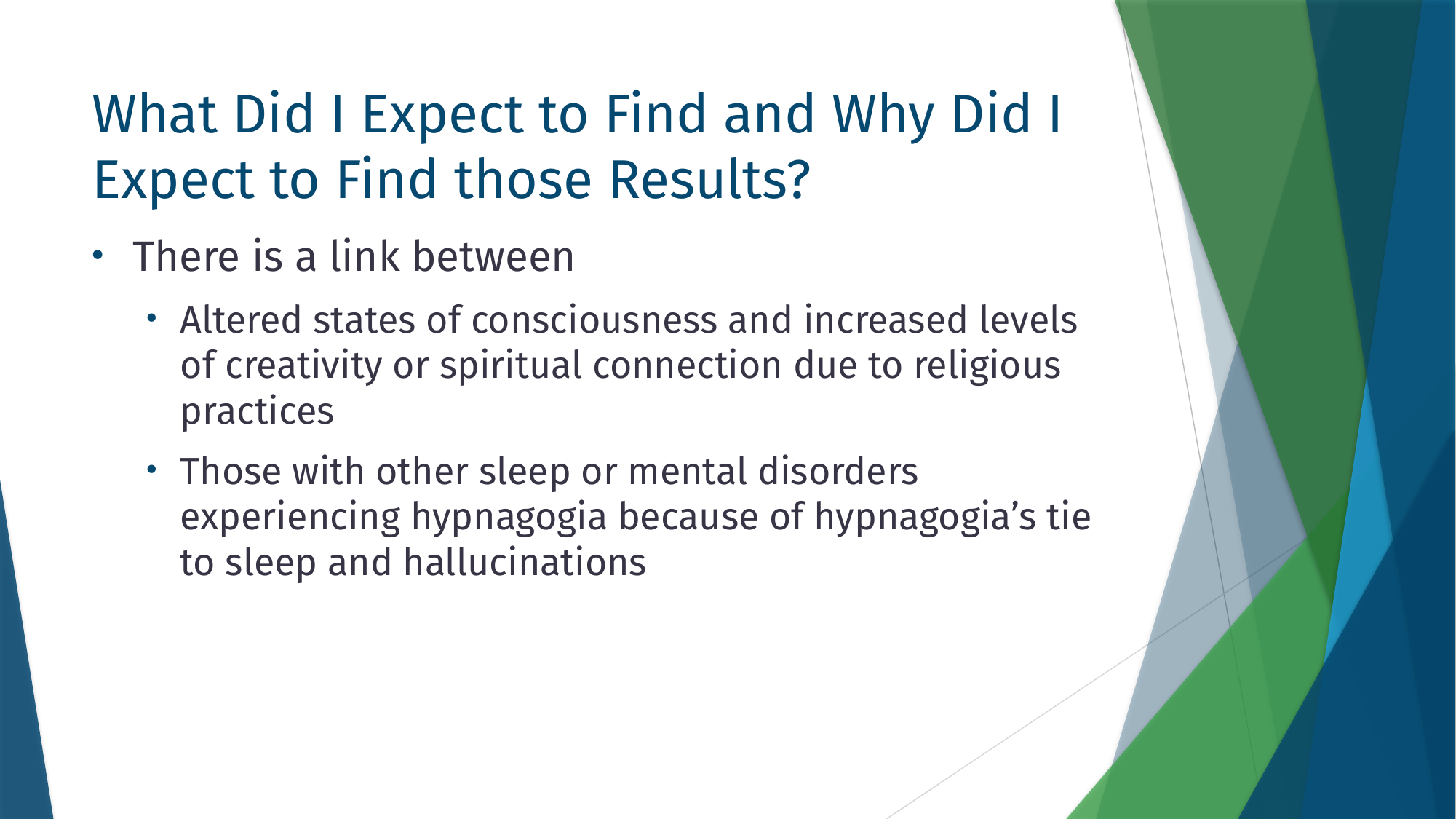

# What Did I Expect to Find and Why Did I Expect to Find those Results?
There is a link between
Altered states of consciousness and increased levels of creativity or spiritual connection due to religious practices
Those with other sleep or mental disorders experiencing hypnagogia because of hypnagogia’s tie to sleep and hallucinations